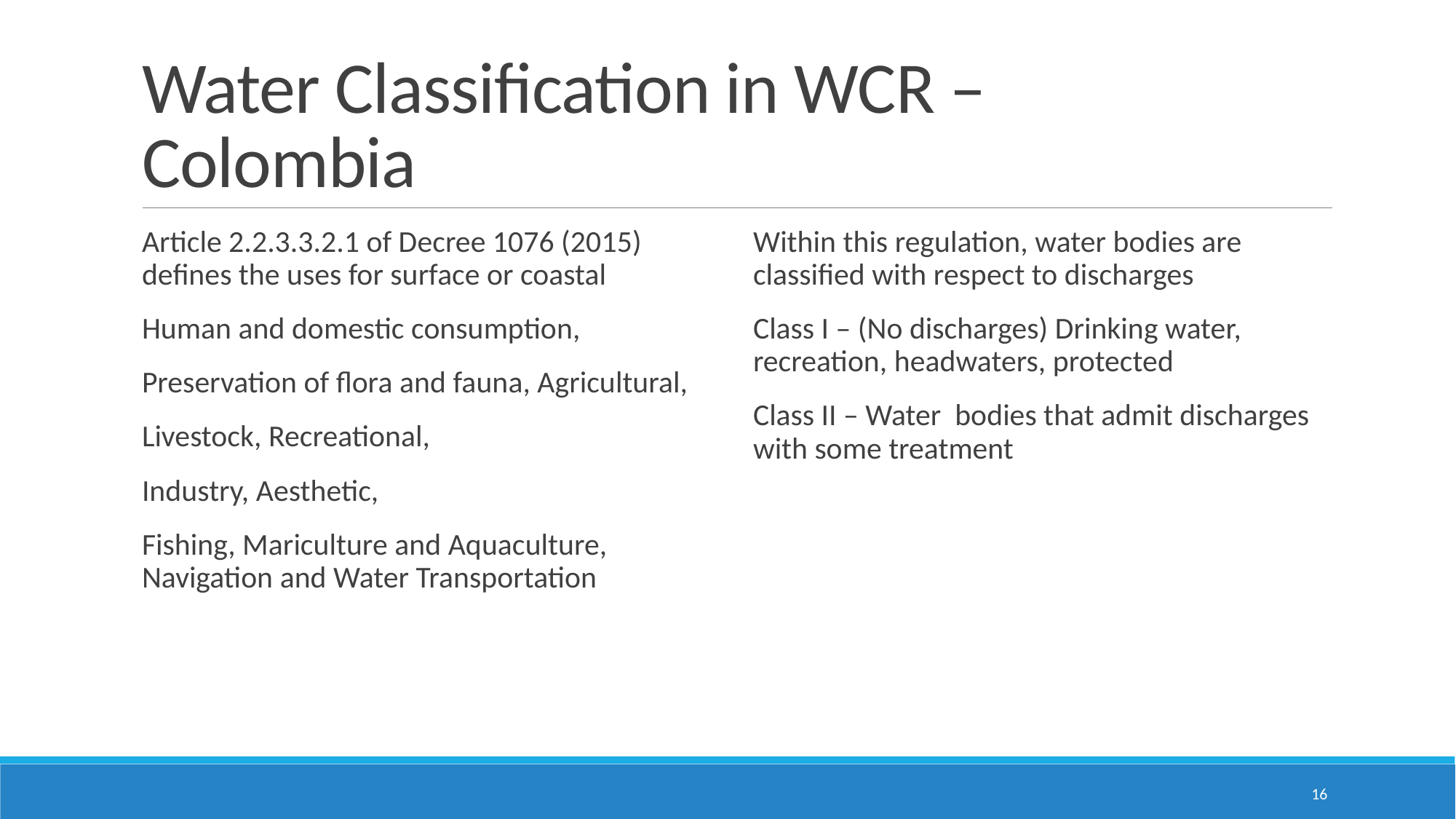

# Water Classification in WCR – Colombia
Article 2.2.3.3.2.1 of Decree 1076 (2015) defines the uses for surface or coastal
Human and domestic consumption,
Preservation of flora and fauna, Agricultural,
Livestock, Recreational,
Industry, Aesthetic,
Fishing, Mariculture and Aquaculture, Navigation and Water Transportation
Within this regulation, water bodies are classified with respect to discharges
Class I – (No discharges) Drinking water, recreation, headwaters, protected
Class II – Water  bodies that admit discharges with some treatment

16